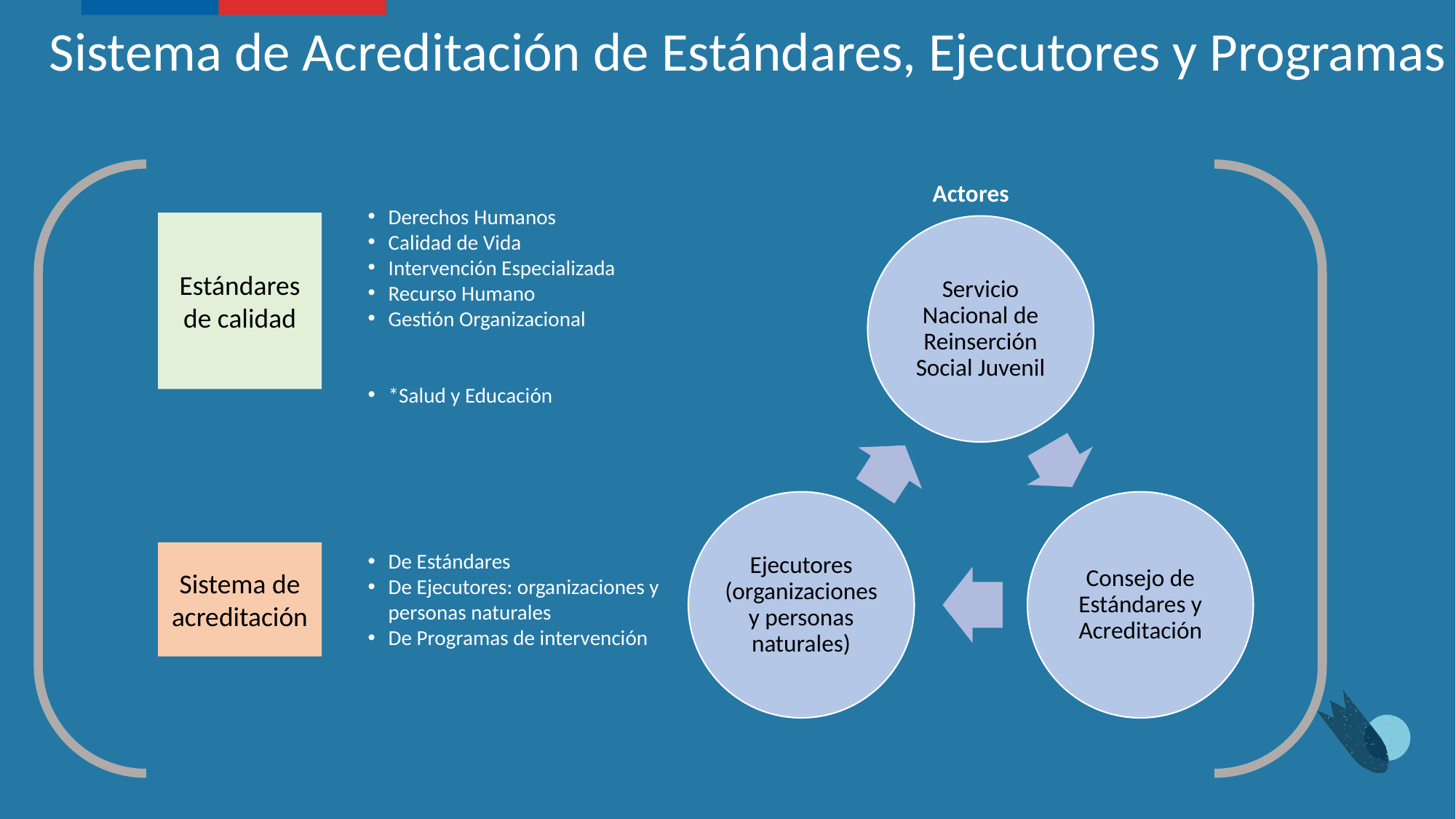

Sistema de Acreditación de Estándares, Ejecutores y Programas

Actores
Derechos Humanos
Calidad de Vida
Intervención Especializada
Recurso Humano
Gestión Organizacional

*Salud y Educación
Servicio Nacional de Reinserción Social Juvenil

Consejo de Estándares y Acreditación

Ejecutores (organizaciones y personas naturales)

Estándares de calidad
Sistema de acreditación
De Estándares
De Ejecutores: organizaciones y personas naturales
De Programas de intervención